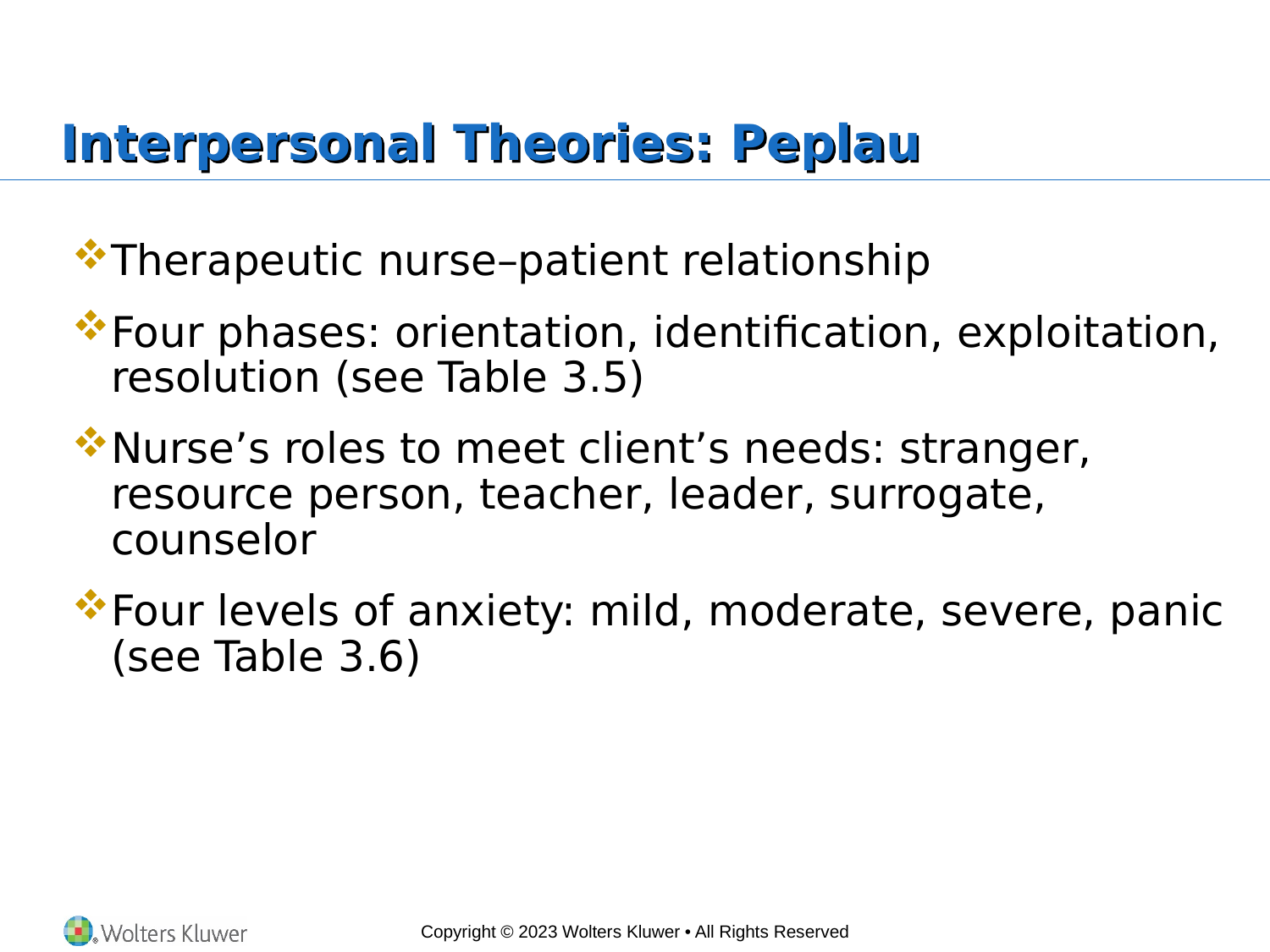

# Interpersonal Theories: Peplau
Therapeutic nurse–patient relationship
Four phases: orientation, identification, exploitation, resolution (see Table 3.5)
Nurse’s roles to meet client’s needs: stranger, resource person, teacher, leader, surrogate, counselor
Four levels of anxiety: mild, moderate, severe, panic (see Table 3.6)